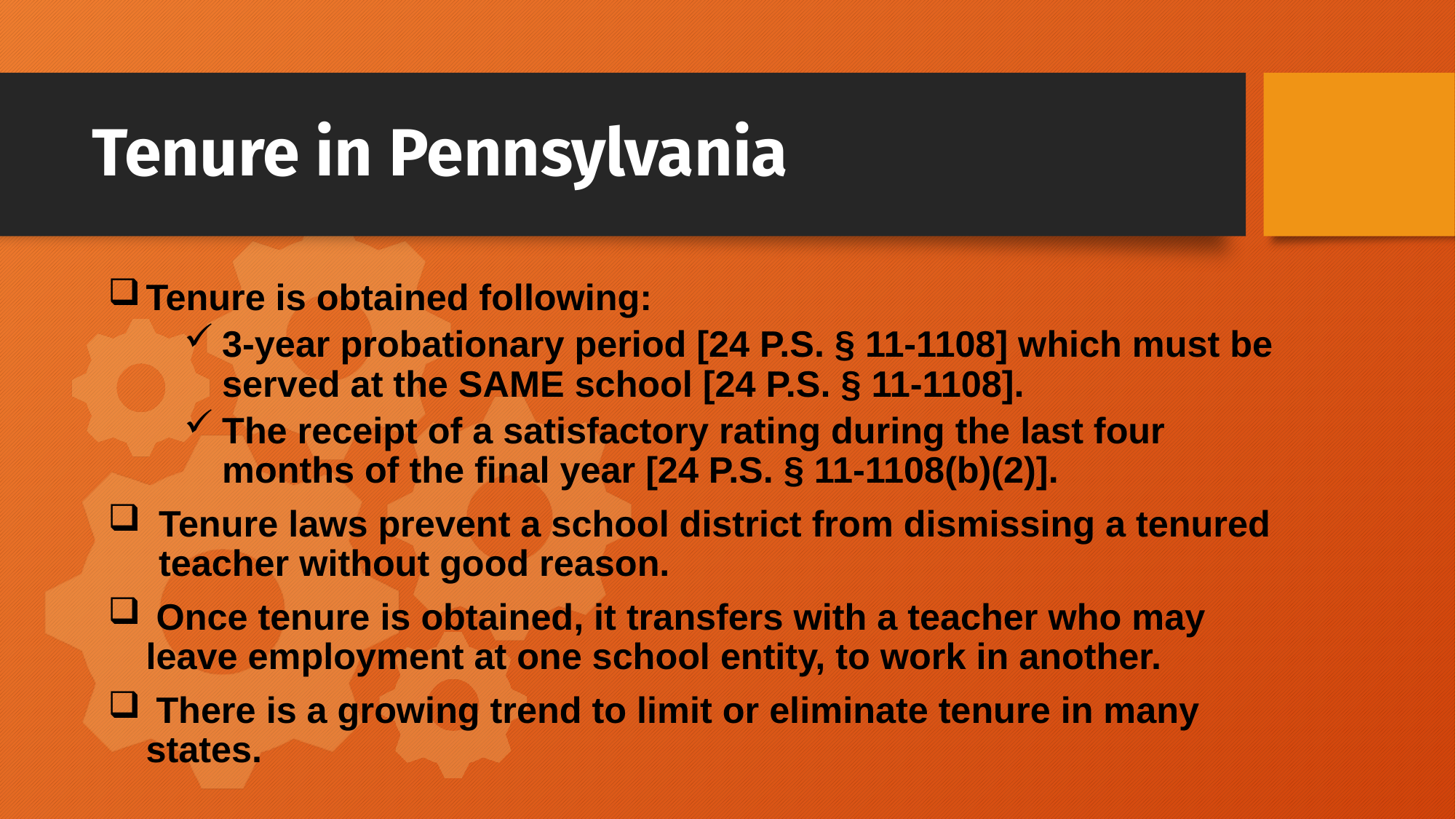

# Tenure in Pennsylvania
Tenure is obtained following:
3-year probationary period [24 P.S. § 11-1108] which must be served at the SAME school [24 P.S. § 11-1108].
The receipt of a satisfactory rating during the last four months of the final year [24 P.S. § 11-1108(b)(2)].
Tenure laws prevent a school district from dismissing a tenured teacher without good reason.
 Once tenure is obtained, it transfers with a teacher who may leave employment at one school entity, to work in another.
 There is a growing trend to limit or eliminate tenure in many states.